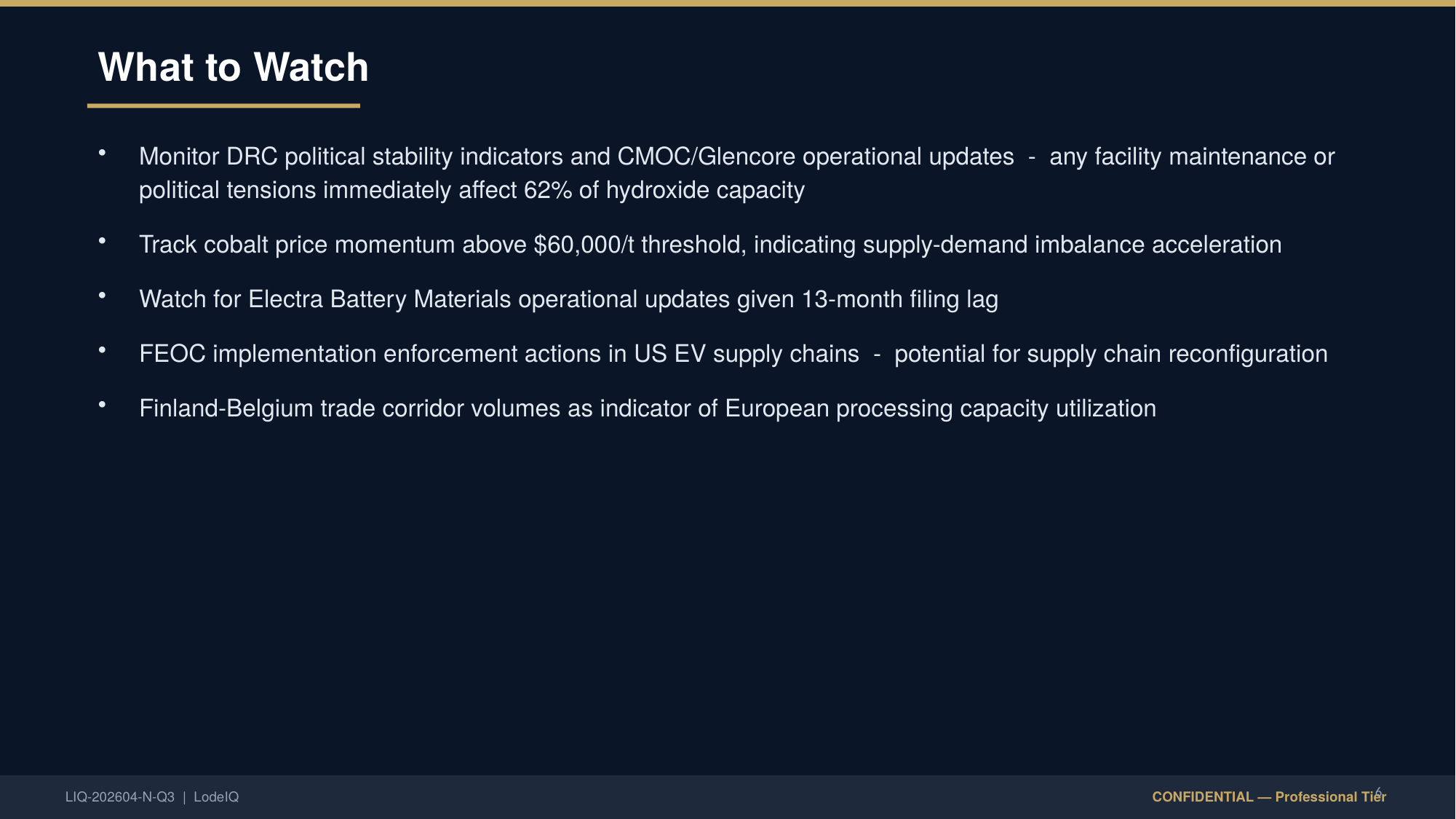

What to Watch

Monitor DRC political stability indicators and CMOC/Glencore operational updates  -  any facility maintenance or political tensions immediately affect 62% of hydroxide capacity
Track cobalt price momentum above $60,000/t threshold, indicating supply-demand imbalance acceleration
Watch for Electra Battery Materials operational updates given 13-month filing lag
FEOC implementation enforcement actions in US EV supply chains  -  potential for supply chain reconfiguration
Finland-Belgium trade corridor volumes as indicator of European processing capacity utilization
6